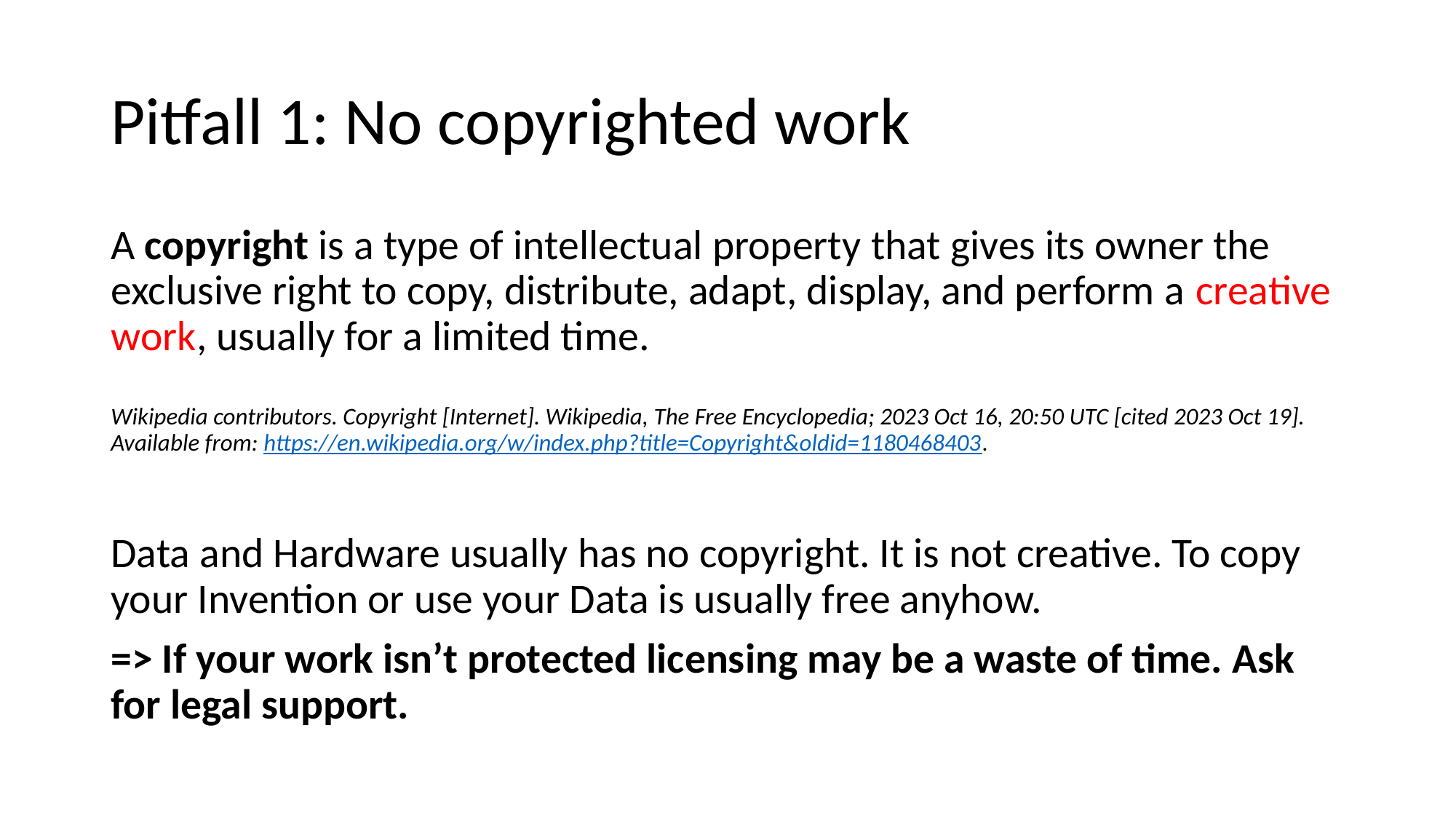

# Pitfall 1: No copyrighted work
A copyright is a type of intellectual property that gives its owner the exclusive right to copy, distribute, adapt, display, and perform a creative work, usually for a limited time.
Wikipedia contributors. Copyright [Internet]. Wikipedia, The Free Encyclopedia; 2023 Oct 16, 20:50 UTC [cited 2023 Oct 19]. Available from: https://en.wikipedia.org/w/index.php?title=Copyright&oldid=1180468403.

Data and Hardware usually has no copyright. It is not creative. To copy your Invention or use your Data is usually free anyhow.
=> If your work isn’t protected licensing may be a waste of time. Ask for legal support.